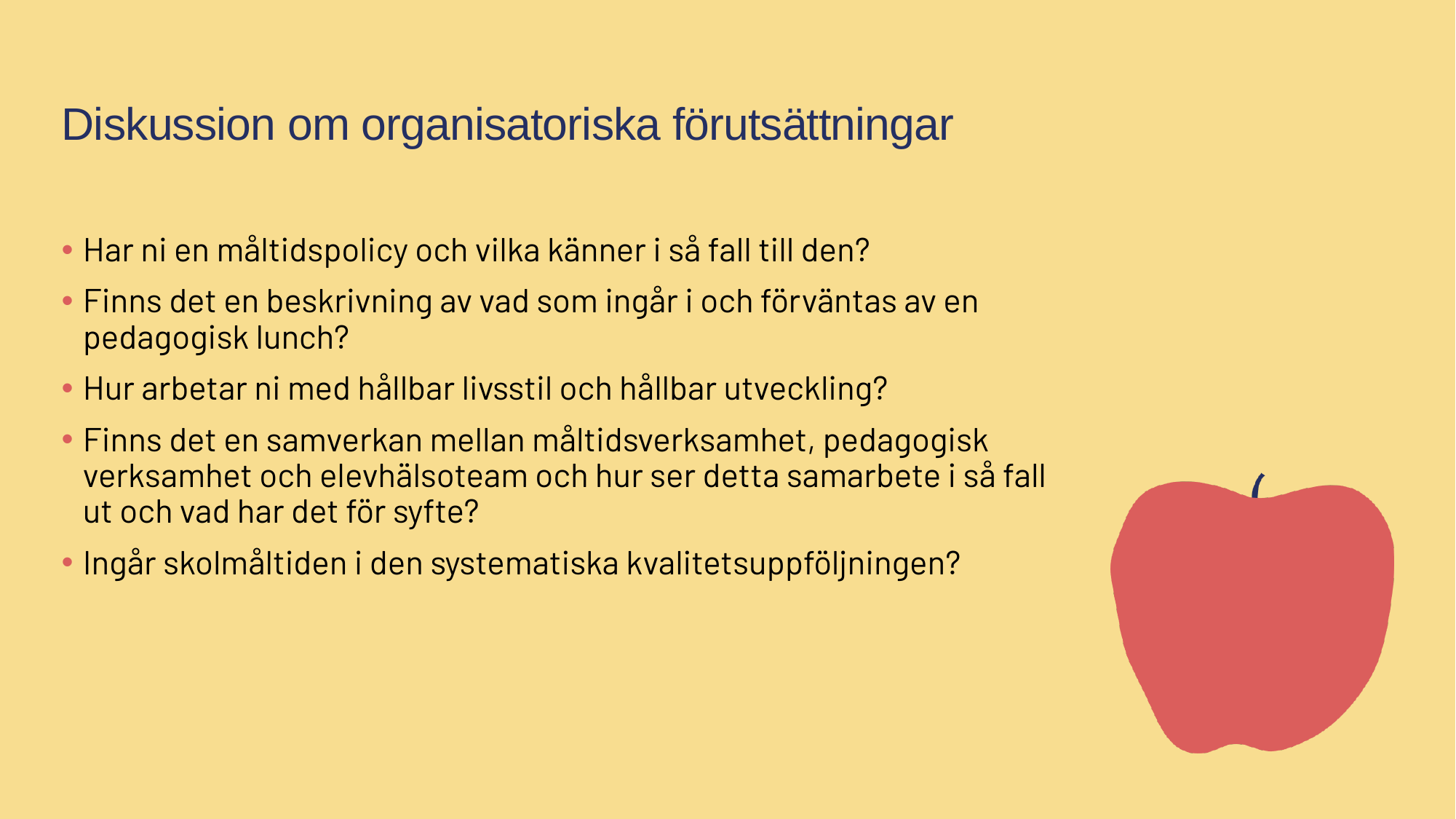

# Diskussion om organisatoriska förutsättningar
Har ni en måltidspolicy och vilka känner i så fall till den?
Finns det en beskrivning av vad som ingår i och förväntas av en pedagogisk lunch?
Hur arbetar ni med hållbar livsstil och hållbar utveckling?
Finns det en samverkan mellan måltidsverksamhet, pedagogisk verksamhet och elevhälsoteam och hur ser detta samarbete i så fall ut och vad har det för syfte?
Ingår skolmåltiden i den systematiska kvalitetsuppföljningen?